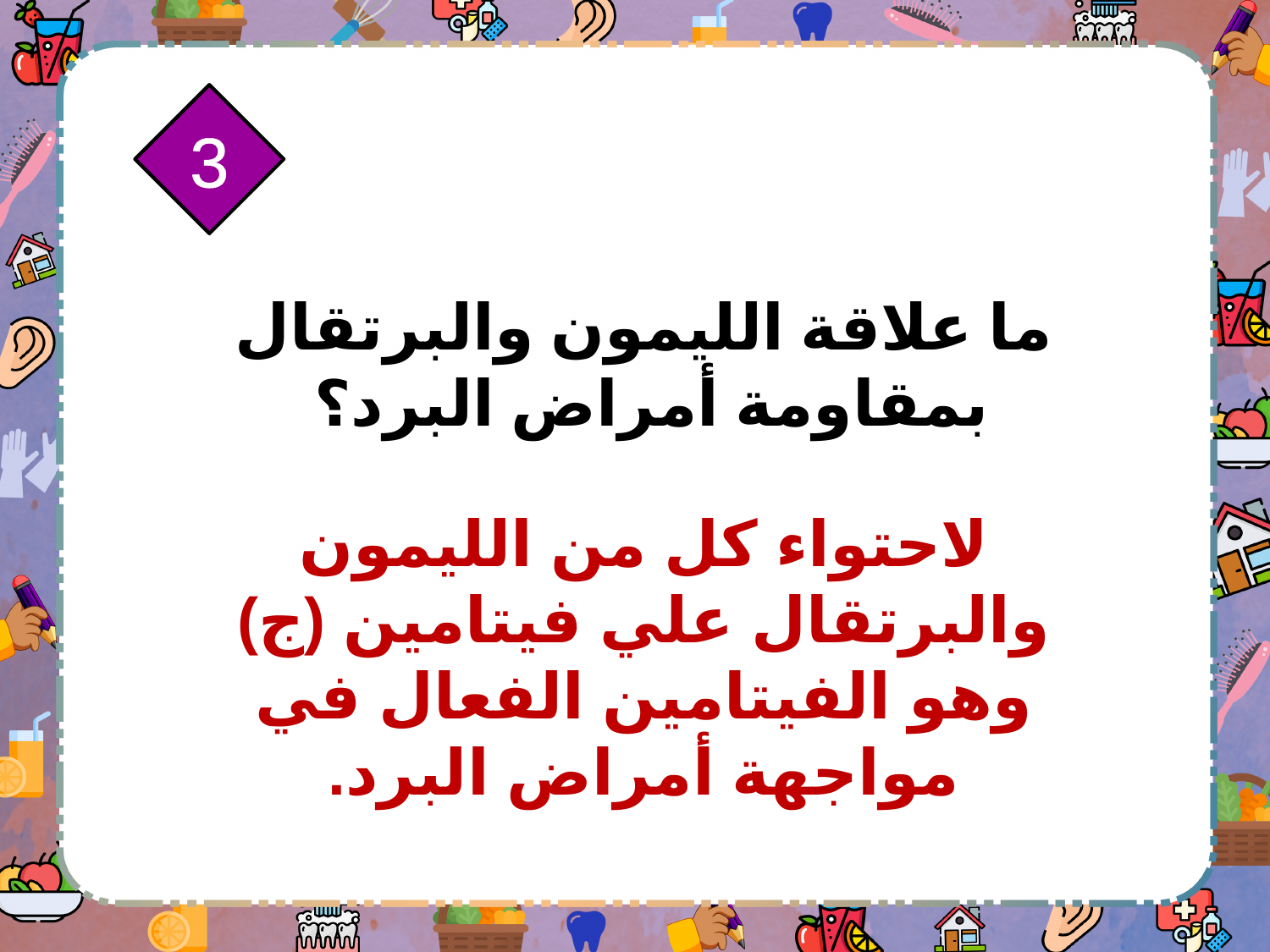

3
ما علاقة الليمون والبرتقال بمقاومة أمراض البرد؟

لاحتواء كل من الليمون والبرتقال علي فيتامين (ج) وهو الفيتامين الفعال في مواجهة أمراض البرد.